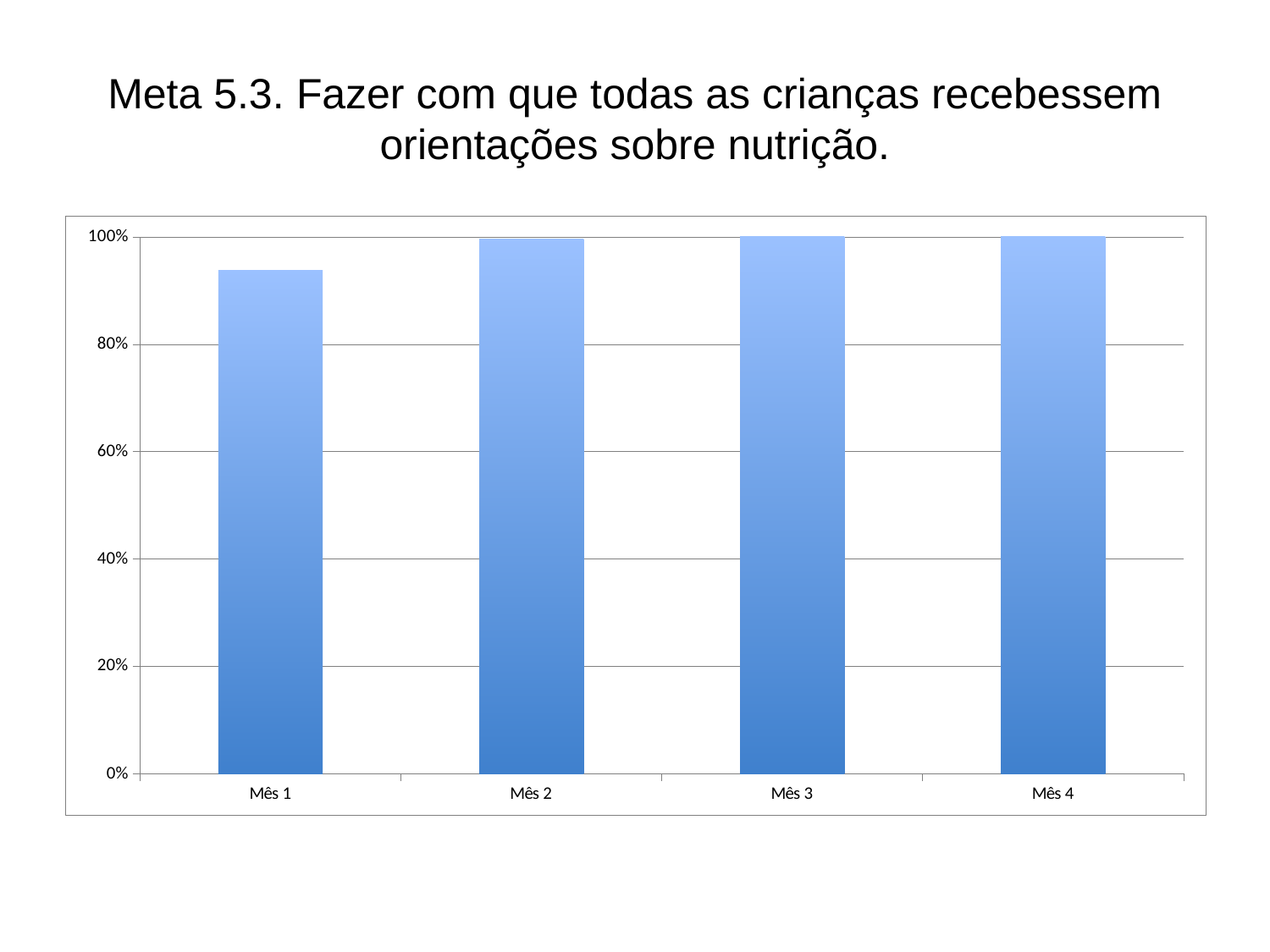

# Meta 5.3. Fazer com que todas as crianças recebessem orientações sobre nutrição.

### Chart

| Category | Proporção de escolares com orientações nutricionais |
|---|---|
| Mês 1 | 0.9369747899159664 |
| Mês 2 | 0.9957983193277311 |
| Mês 3 | 1.0 |
| Mês 4 | 1.0 |